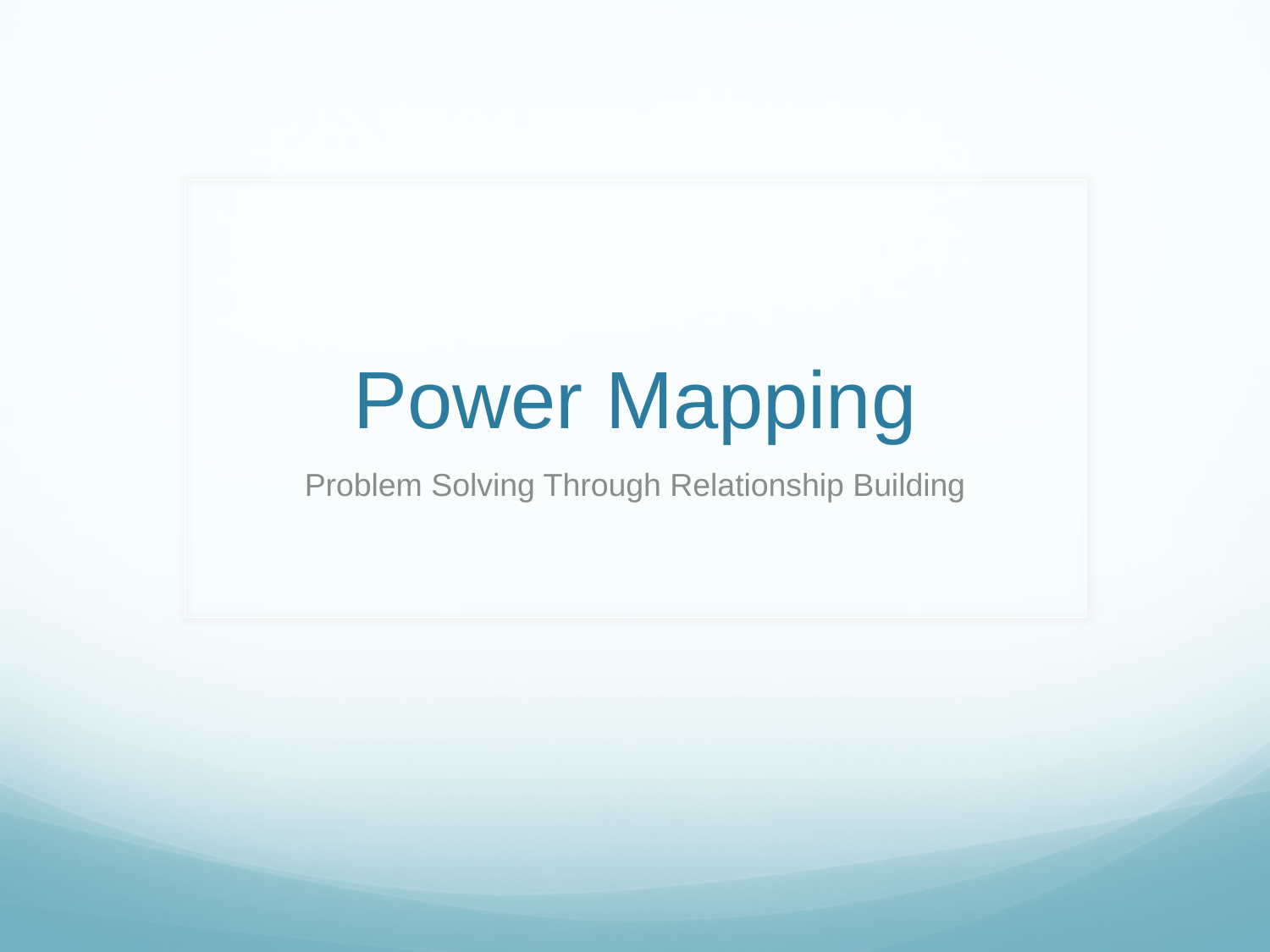

# Power Mapping
Problem Solving Through Relationship Building